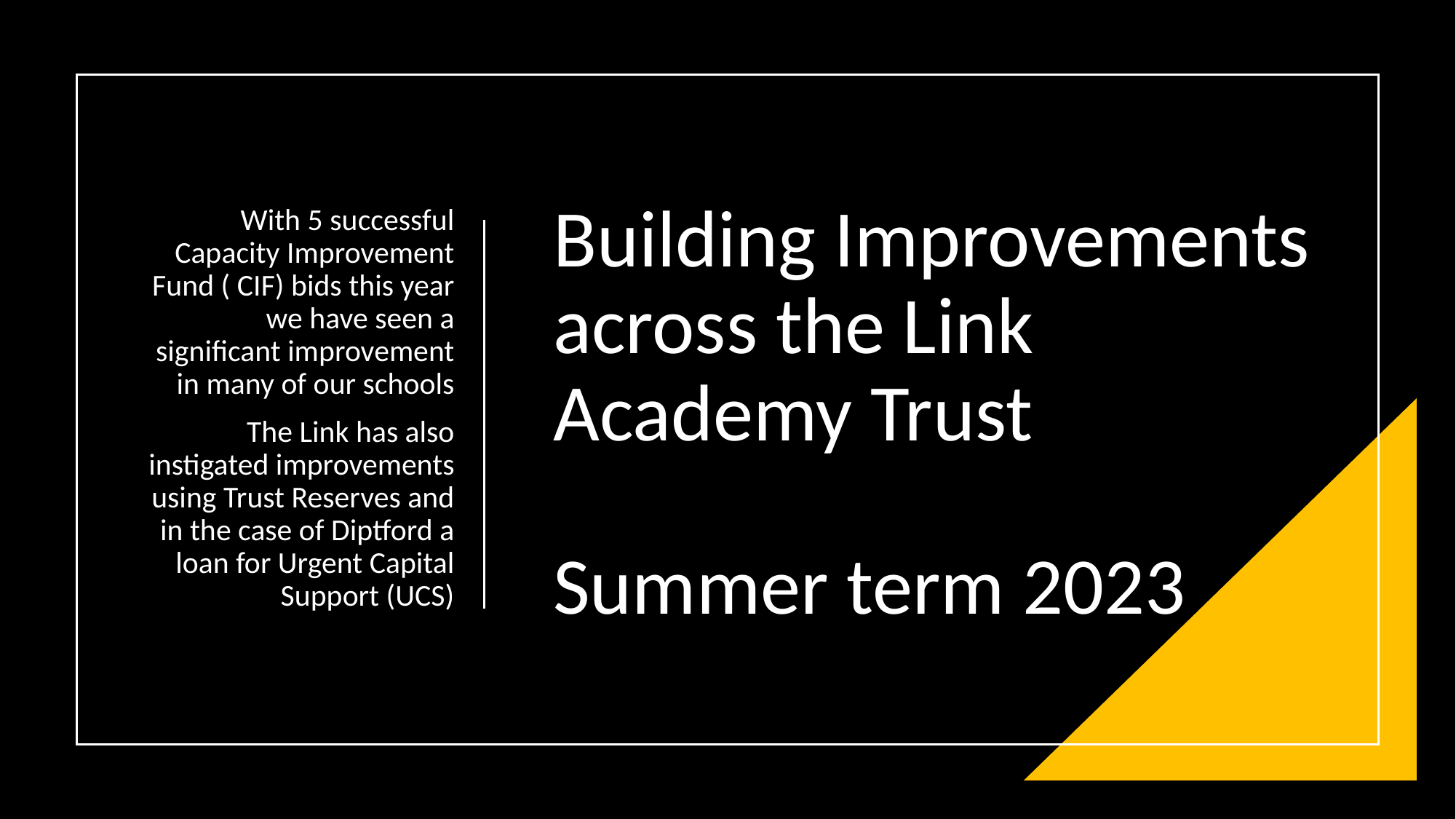

With 5 successful Capacity Improvement Fund ( CIF) bids this year we have seen a significant improvement in many of our schools
The Link has also instigated improvements using Trust Reserves and in the case of Diptford a loan for Urgent Capital Support (UCS)
# Building Improvements across the Link Academy Trust Summer term 2023